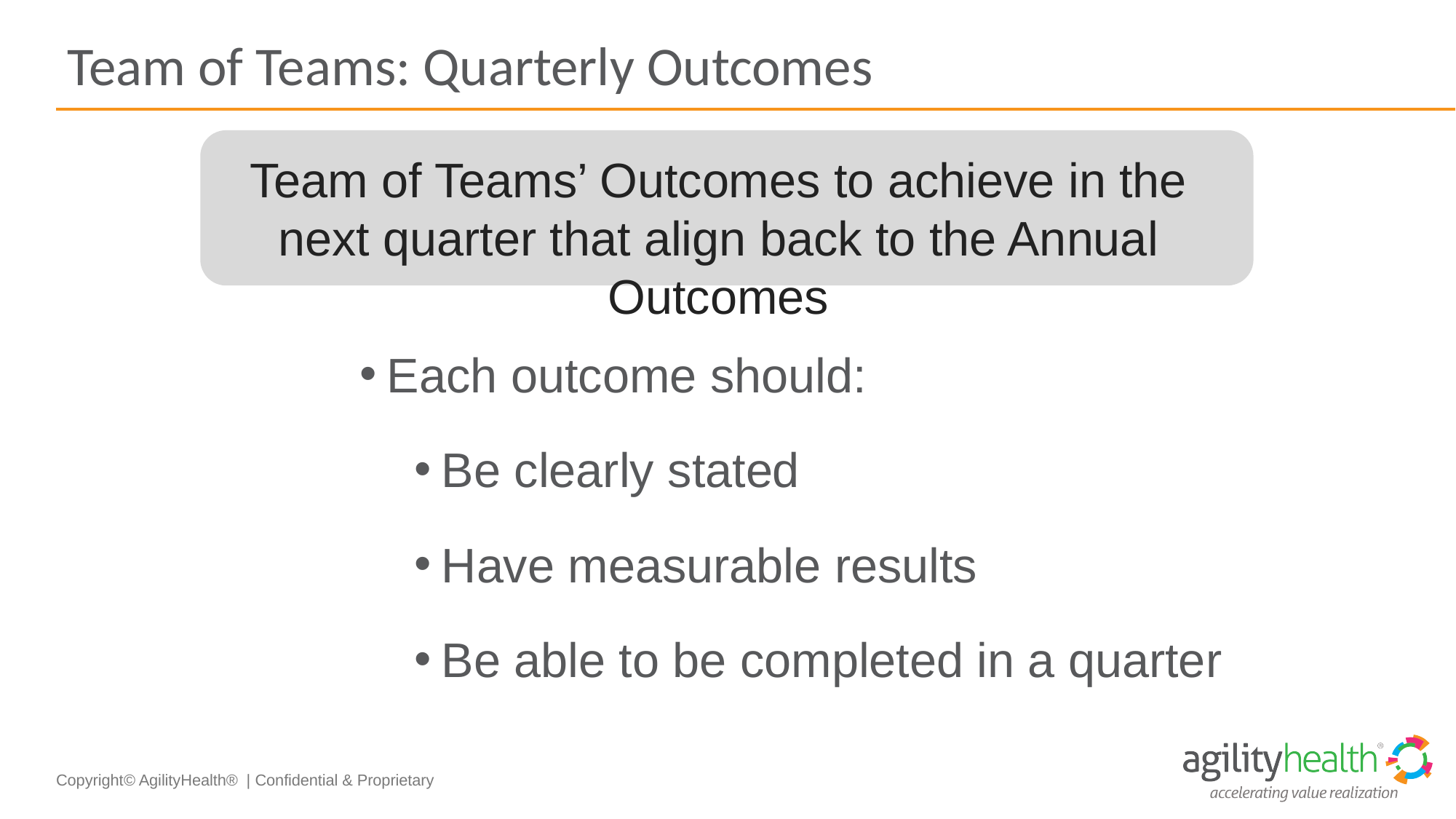

# Team of Teams: Quarterly Outcomes

Team of Teams’ Outcomes to achieve in the next quarter that align back to the Annual Outcomes
Each outcome should:
Be clearly stated
Have measurable results
Be able to be completed in a quarter